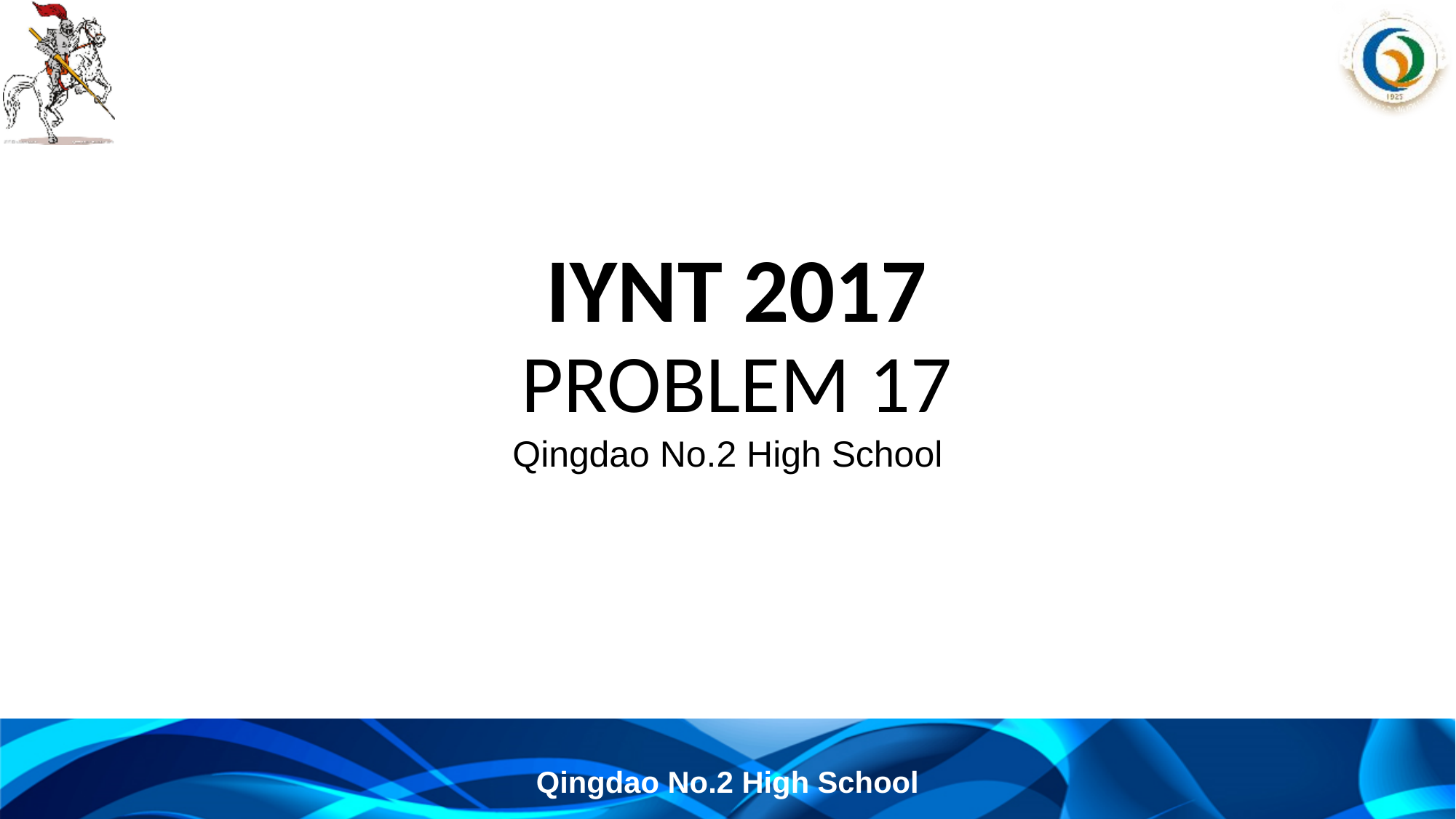

# IYNT 2017 PROBLEM 17
Qingdao No.2 High School

Qingdao No.2 High School
1